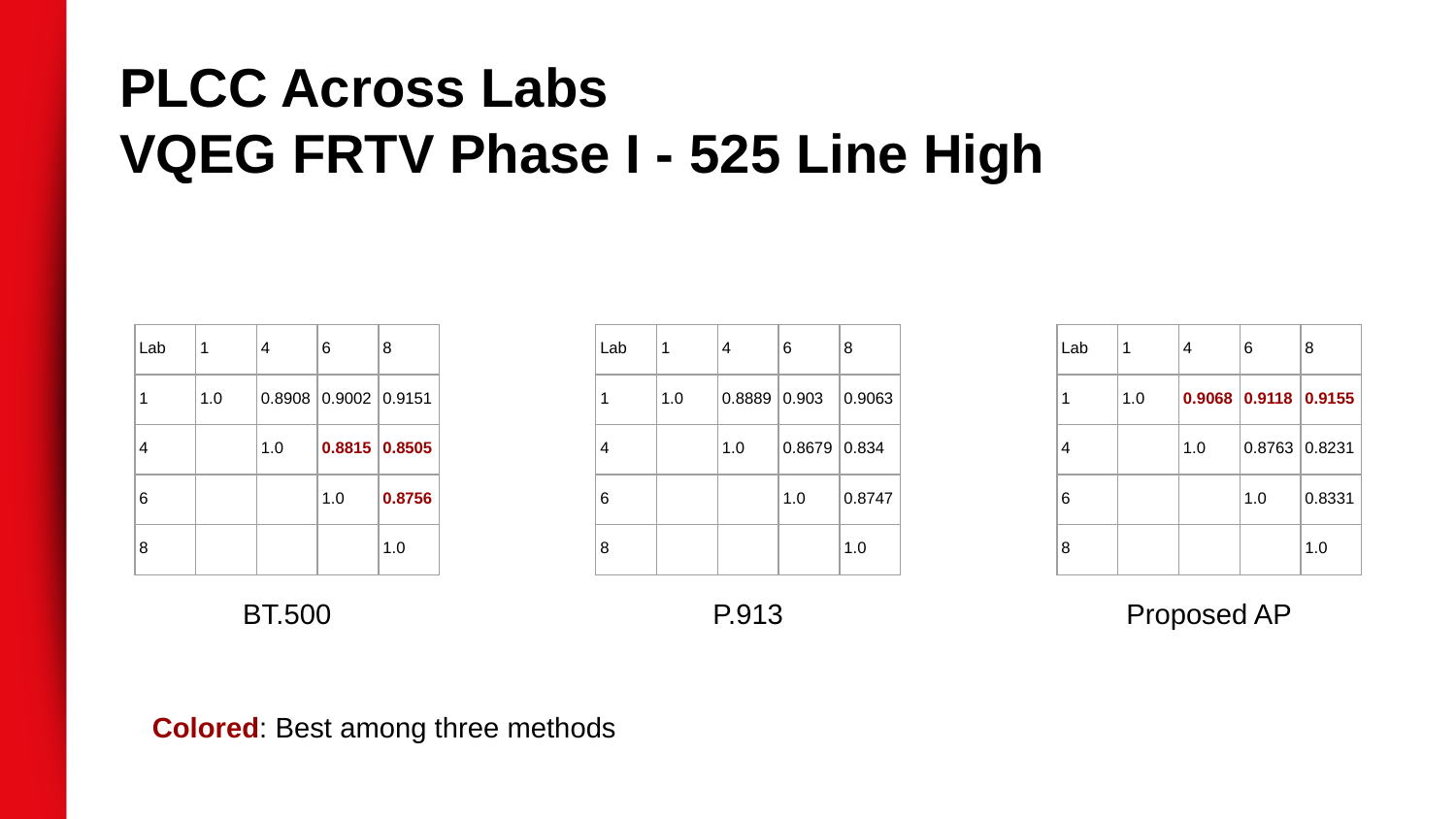

PLCC Across Labs
VQEG FRTV Phase I - 525 Line High
| Lab | 1 | 4 | 6 | 8 |
| --- | --- | --- | --- | --- |
| 1 | 1.0 | 0.8908 | 0.9002 | 0.9151 |
| 4 | 0.8908 | 1.0 | 0.8815 | 0.8505 |
| 6 | 0.9002 | 0.8815 | 1.0 | 0.8756 |
| 8 | 0.9151 | 0.8505 | 0.8756 | 1.0 |
| Lab | 1 | 4 | 6 | 8 |
| --- | --- | --- | --- | --- |
| 1 | 1.0 | 0.8889 | 0.903 | 0.9063 |
| 4 | 0.8889 | 1.0 | 0.8679 | 0.834 |
| 6 | 0.903 | 0.8679 | 1.0 | 0.8747 |
| 8 | 0.9063 | 0.834 | 0.8747 | 1.0 |
| Lab | 1 | 4 | 6 | 8 |
| --- | --- | --- | --- | --- |
| 1 | 1.0 | 0.9068 | 0.9118 | 0.9155 |
| 4 | 0.9068 | 1.0 | 0.8763 | 0.8231 |
| 6 | 0.9118 | 0.8763 | 1.0 | 0.8331 |
| 8 | 0.9155 | 0.8231 | 0.8331 | 1.0 |
BT.500
P.913
Proposed AP
Colored: Best among three methods